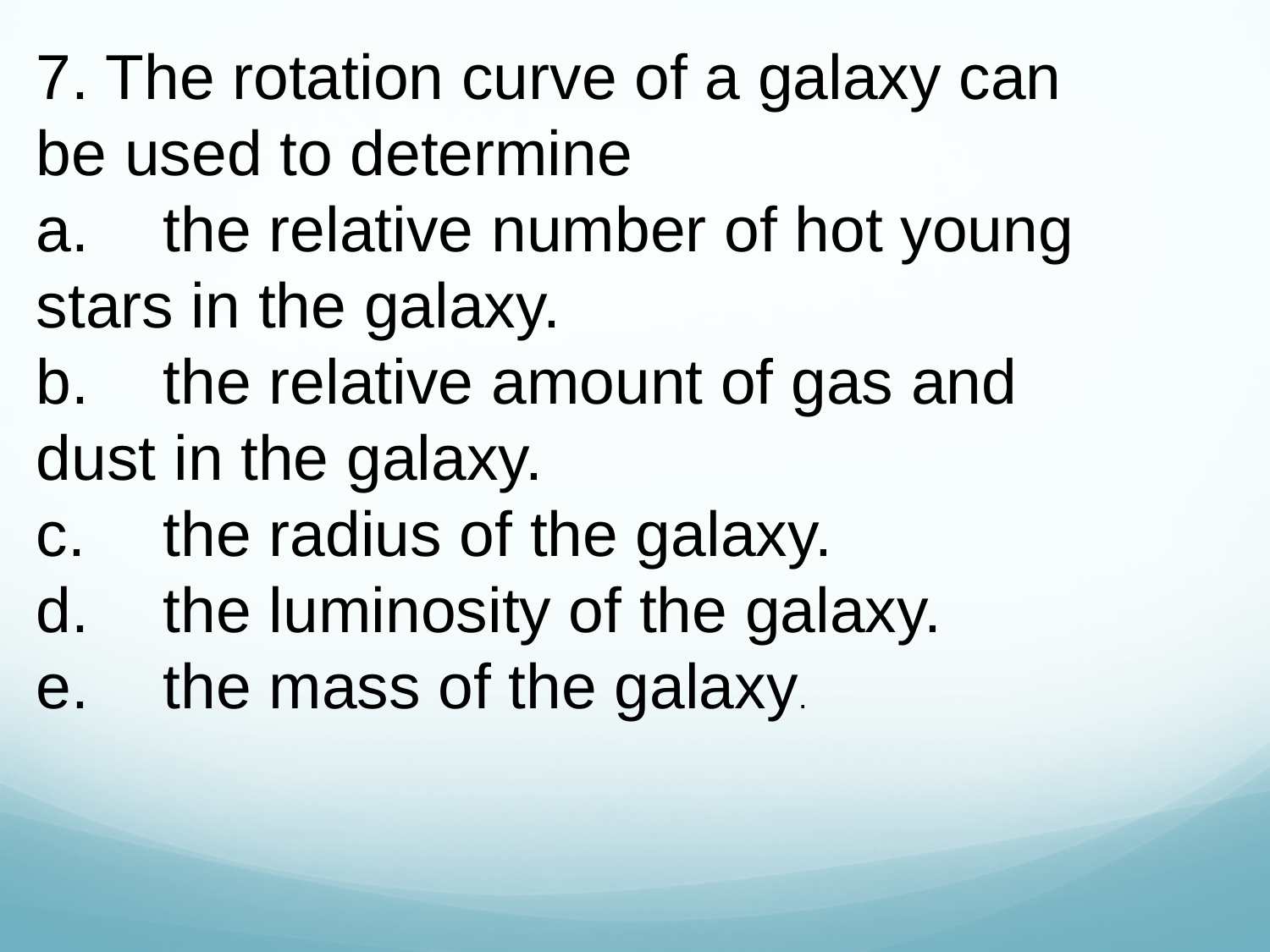

7. The rotation curve of a galaxy can be used to determine
a.	the relative number of hot young stars in the galaxy.
b.	the relative amount of gas and dust in the galaxy.
c.	the radius of the galaxy.
d.	the luminosity of the galaxy.
e.	the mass of the galaxy.